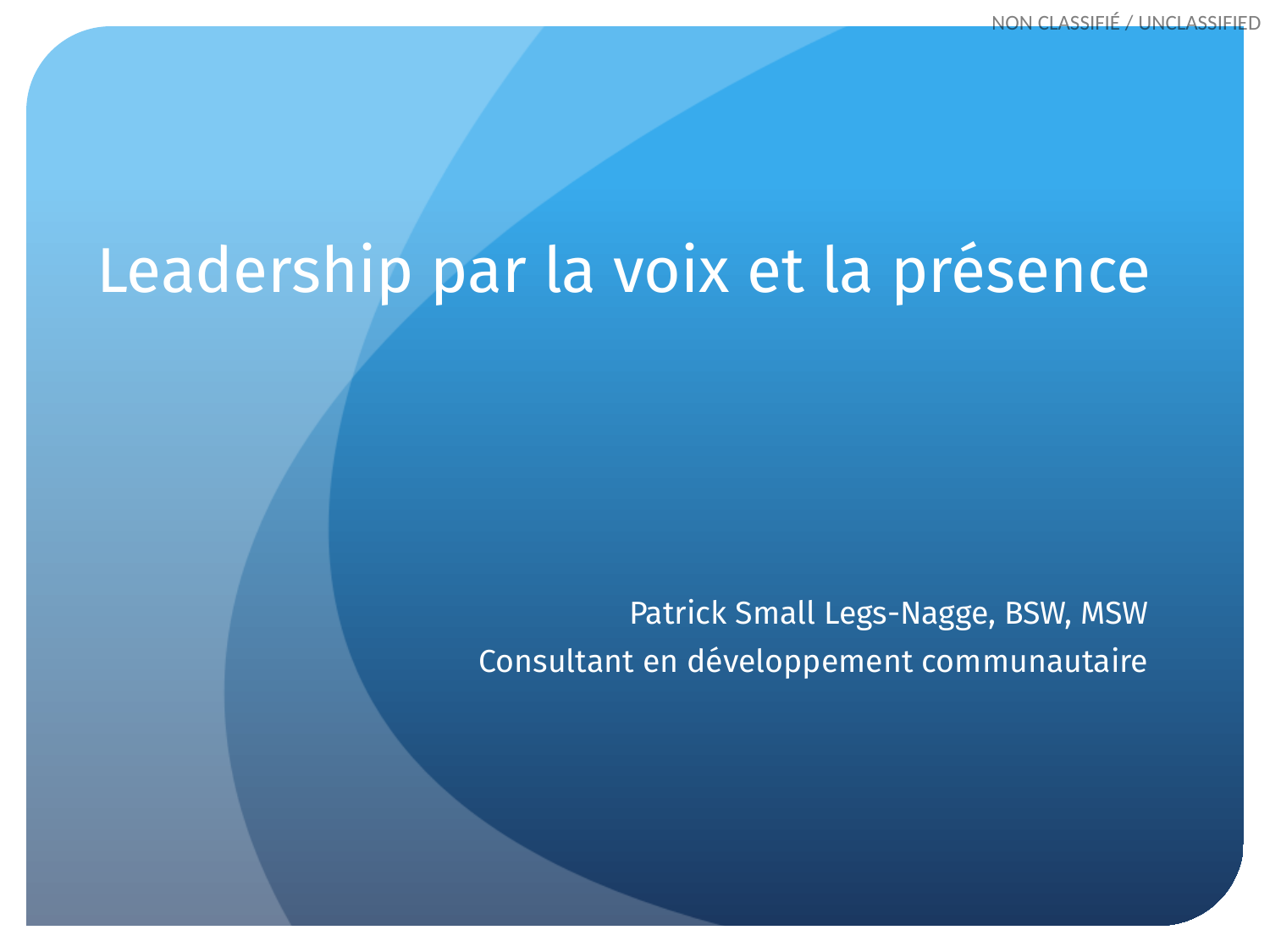

# Leadership par la voix et la présence
Patrick Small Legs-Nagge, BSW, MSW
Consultant en développement communautaire